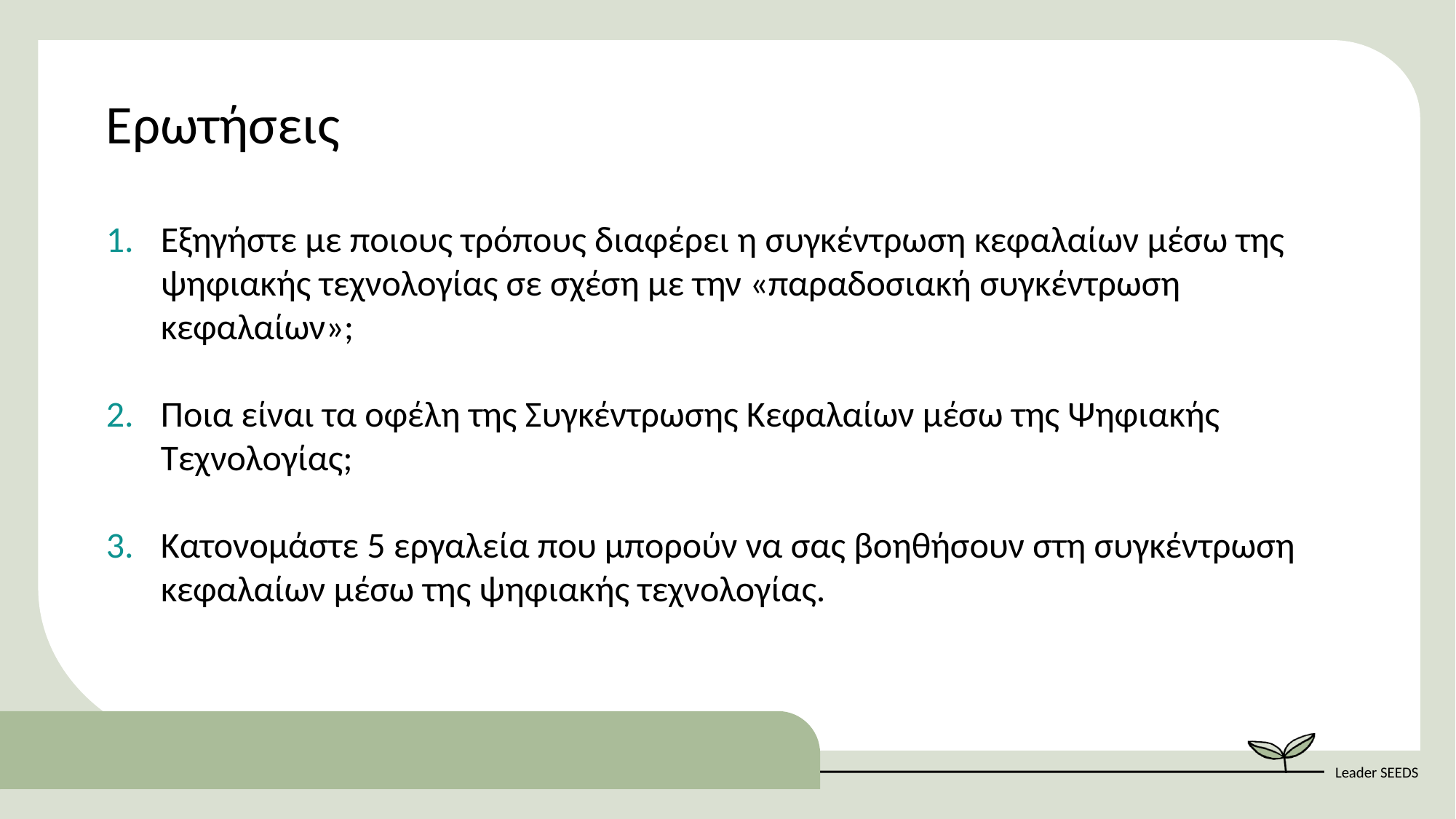

Ερωτήσεις
Εξηγήστε με ποιους τρόπους διαφέρει η συγκέντρωση κεφαλαίων μέσω της ψηφιακής τεχνολογίας σε σχέση με την «παραδοσιακή συγκέντρωση κεφαλαίων»;

Ποια είναι τα οφέλη της Συγκέντρωσης Κεφαλαίων μέσω της Ψηφιακής Τεχνολογίας;

Κατονομάστε 5 εργαλεία που μπορούν να σας βοηθήσουν στη συγκέντρωση κεφαλαίων μέσω της ψηφιακής τεχνολογίας.